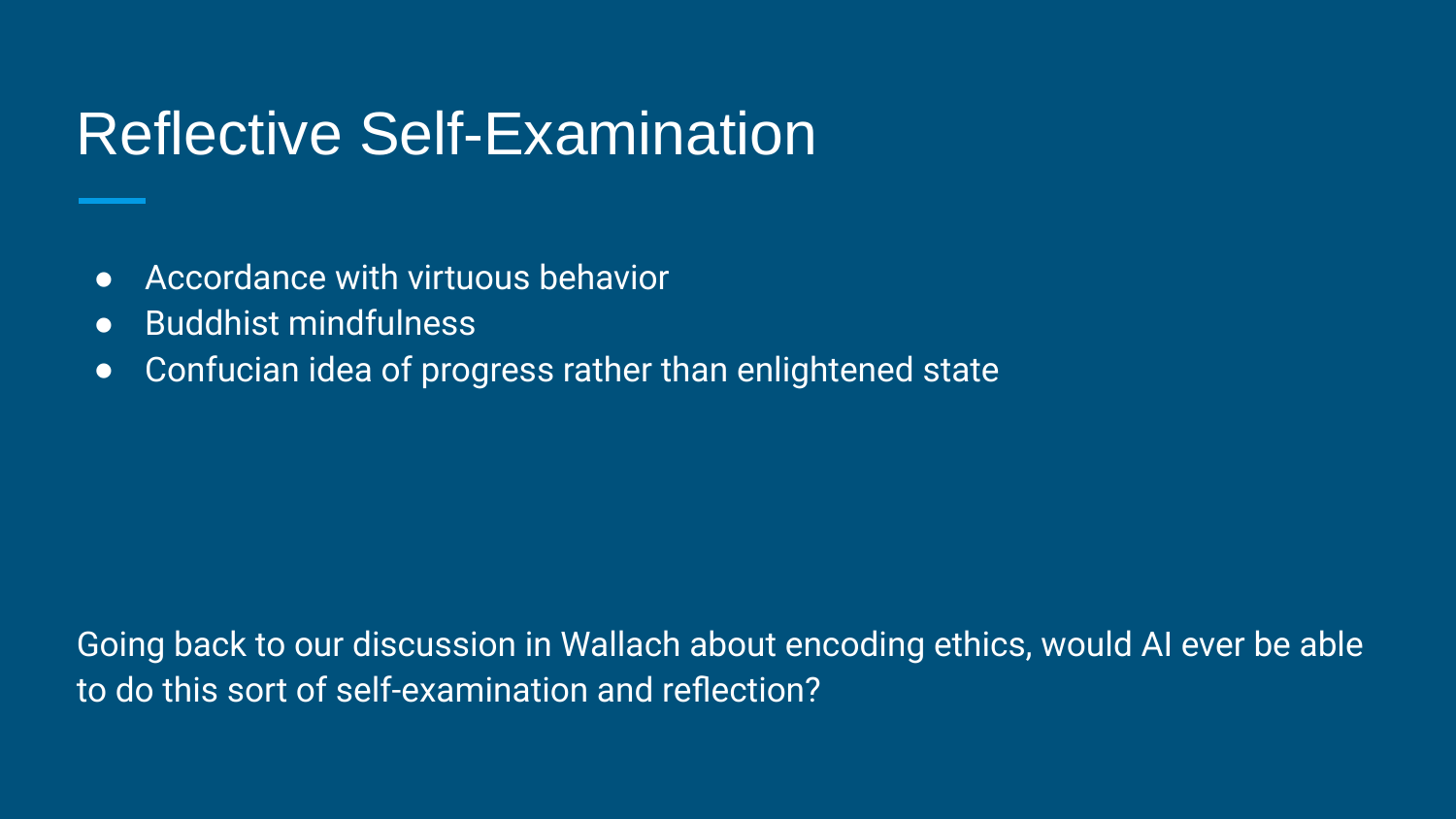

# Reflective Self-Examination
Accordance with virtuous behavior
Buddhist mindfulness
Confucian idea of progress rather than enlightened state

Going back to our discussion in Wallach about encoding ethics, would AI ever be able to do this sort of self-examination and reflection?